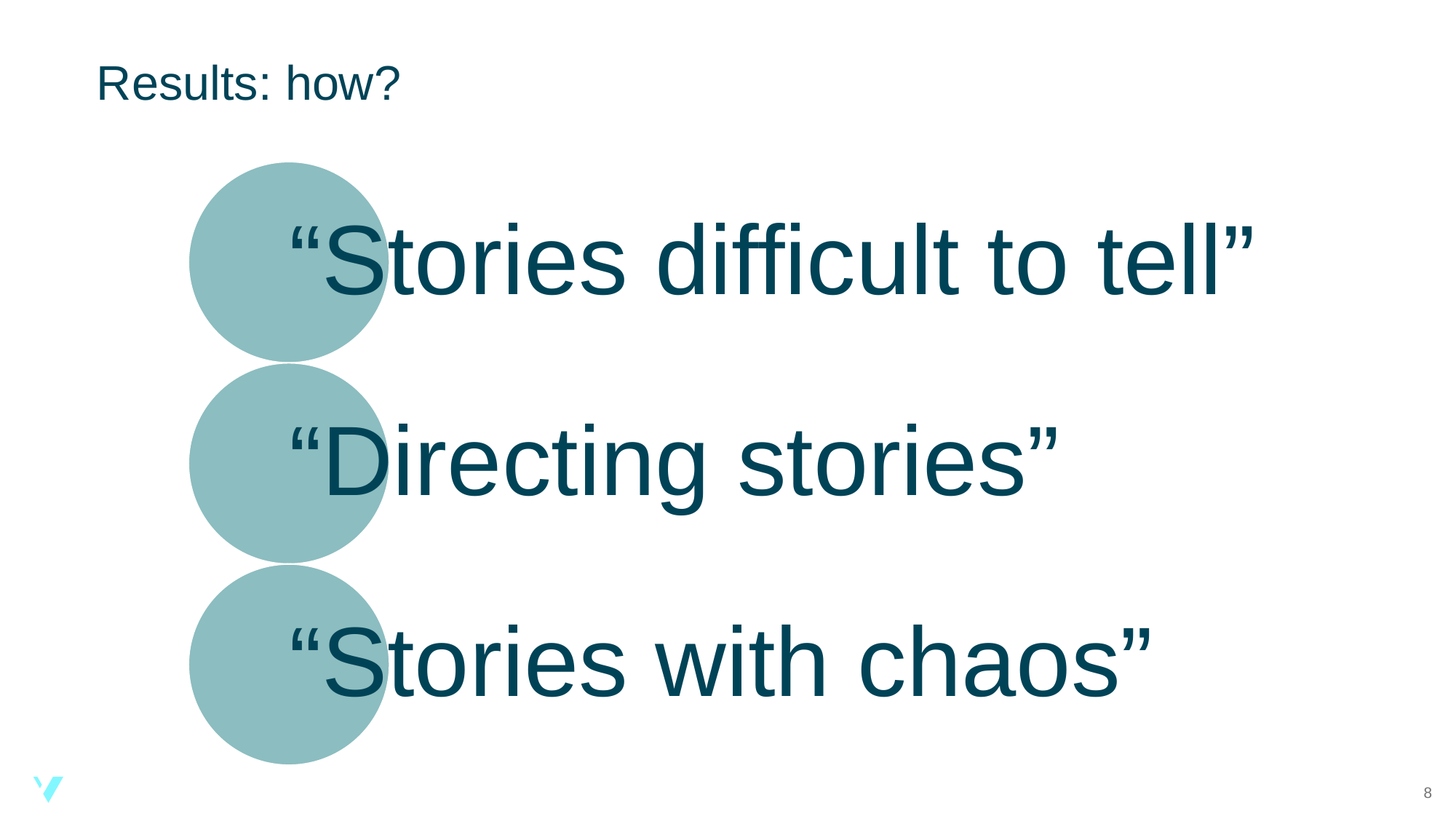

# Results: how?
“Stories difficult to tell”
“Directing stories”
“Stories with chaos”
8